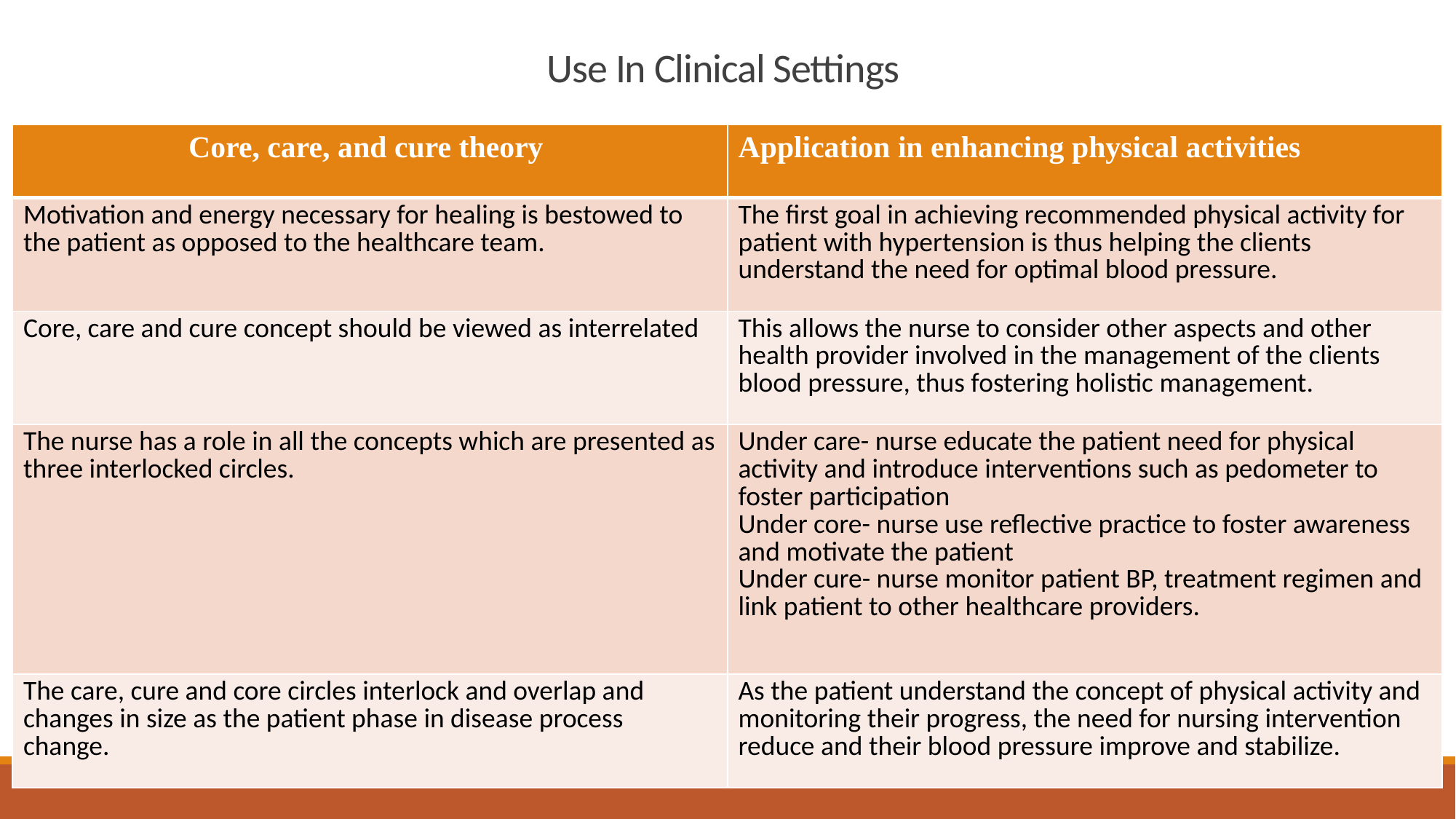

# Use In Clinical Settings
| Core, care, and cure theory | Application in enhancing physical activities |
| --- | --- |
| Motivation and energy necessary for healing is bestowed to the patient as opposed to the healthcare team. | The first goal in achieving recommended physical activity for patient with hypertension is thus helping the clients understand the need for optimal blood pressure. |
| Core, care and cure concept should be viewed as interrelated | This allows the nurse to consider other aspects and other health provider involved in the management of the clients blood pressure, thus fostering holistic management. |
| The nurse has a role in all the concepts which are presented as three interlocked circles. | Under care- nurse educate the patient need for physical activity and introduce interventions such as pedometer to foster participation Under core- nurse use reflective practice to foster awareness and motivate the patient Under cure- nurse monitor patient BP, treatment regimen and link patient to other healthcare providers. |
| The care, cure and core circles interlock and overlap and changes in size as the patient phase in disease process change. | As the patient understand the concept of physical activity and monitoring their progress, the need for nursing intervention reduce and their blood pressure improve and stabilize. |